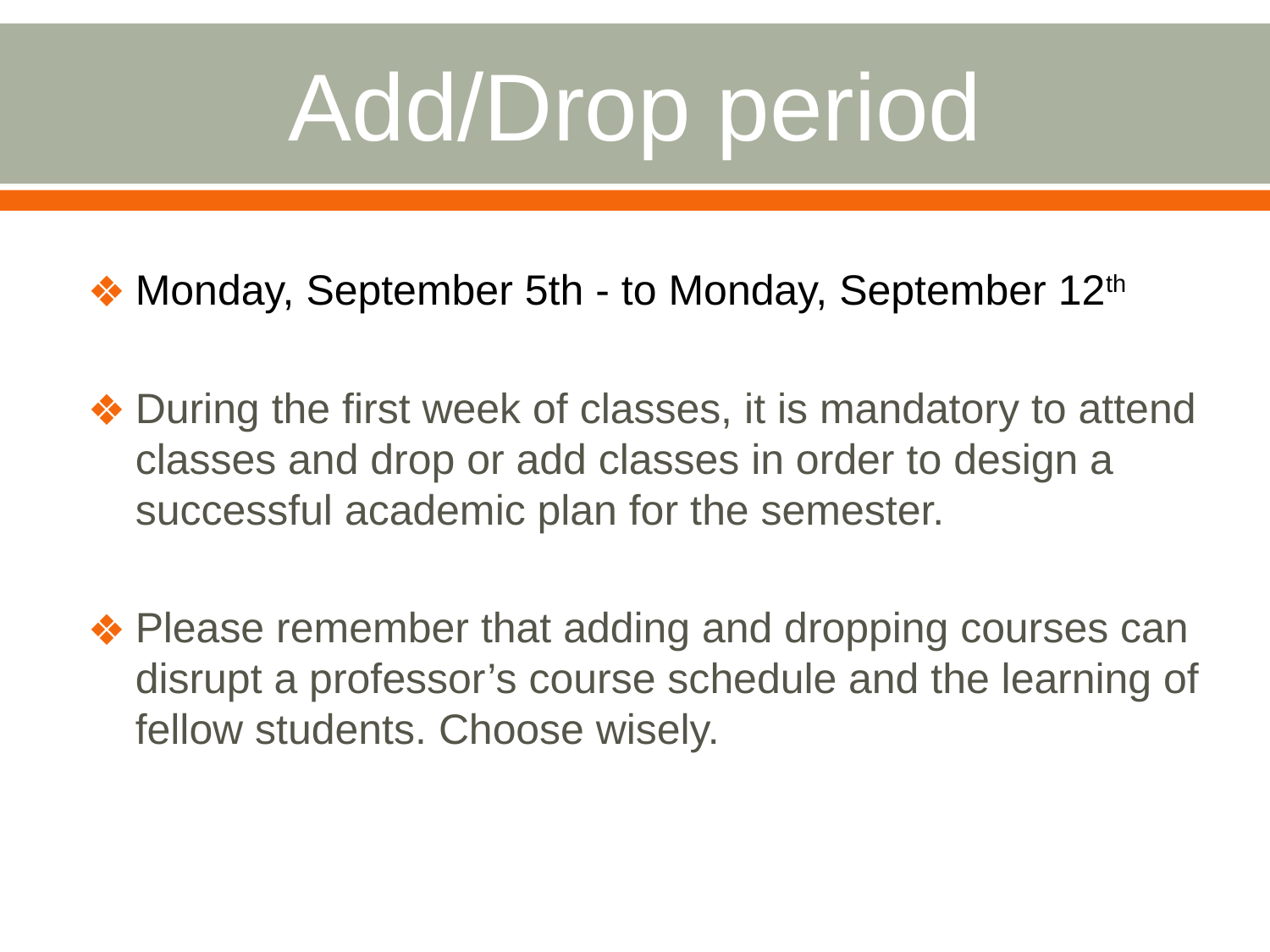

# Add/Drop period
Monday, September 5th - to Monday, September 12th

During the first week of classes, it is mandatory to attend classes and drop or add classes in order to design a successful academic plan for the semester.

Please remember that adding and dropping courses can disrupt a professor’s course schedule and the learning of fellow students. Choose wisely.